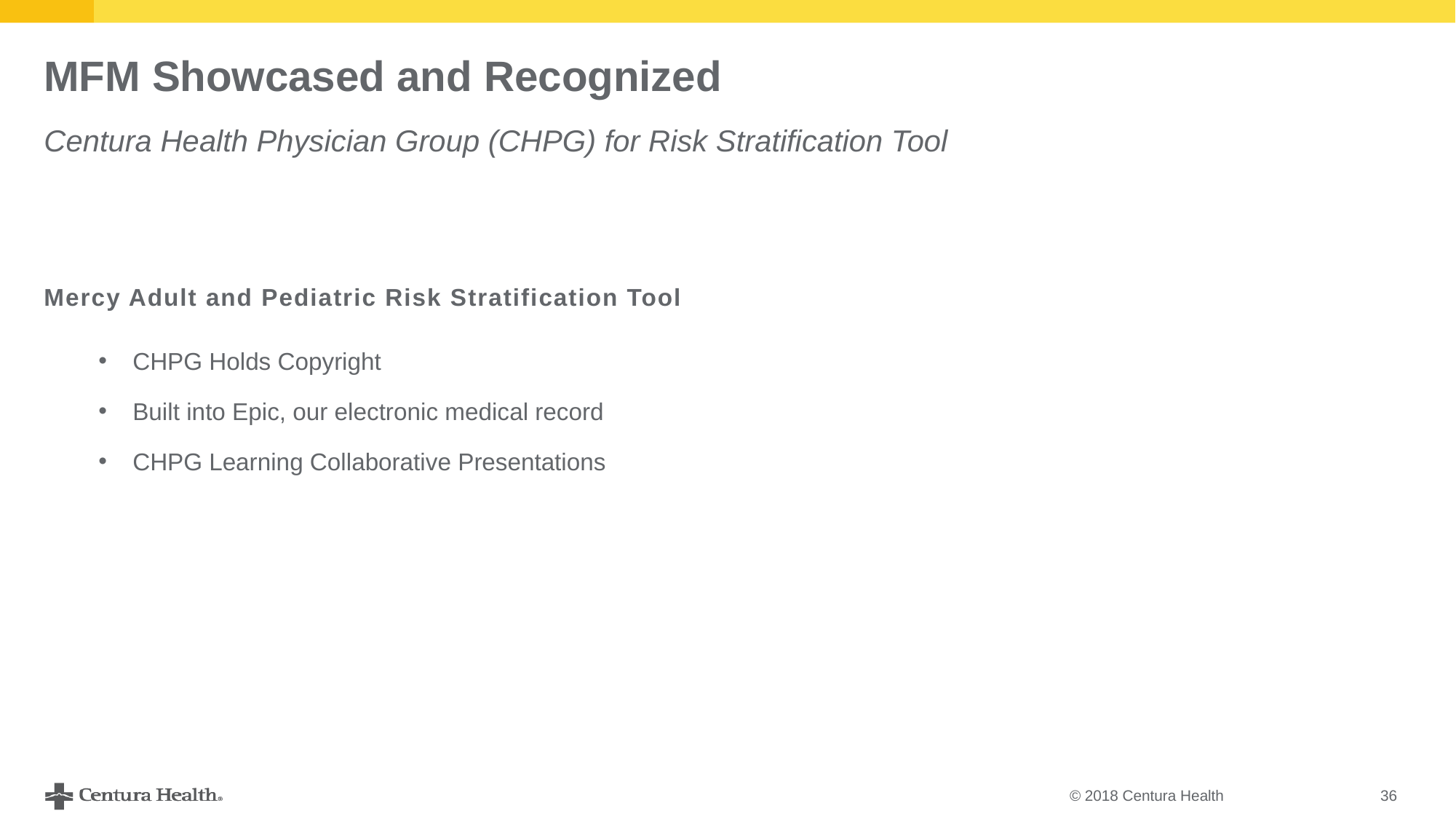

# MFM Showcased and Recognized
Centura Health Physician Group (CHPG) for Risk Stratification Tool
Mercy Adult and Pediatric Risk Stratification Tool

CHPG Holds Copyright
Built into Epic, our electronic medical record
CHPG Learning Collaborative Presentations

© 2018 Centura Health
36